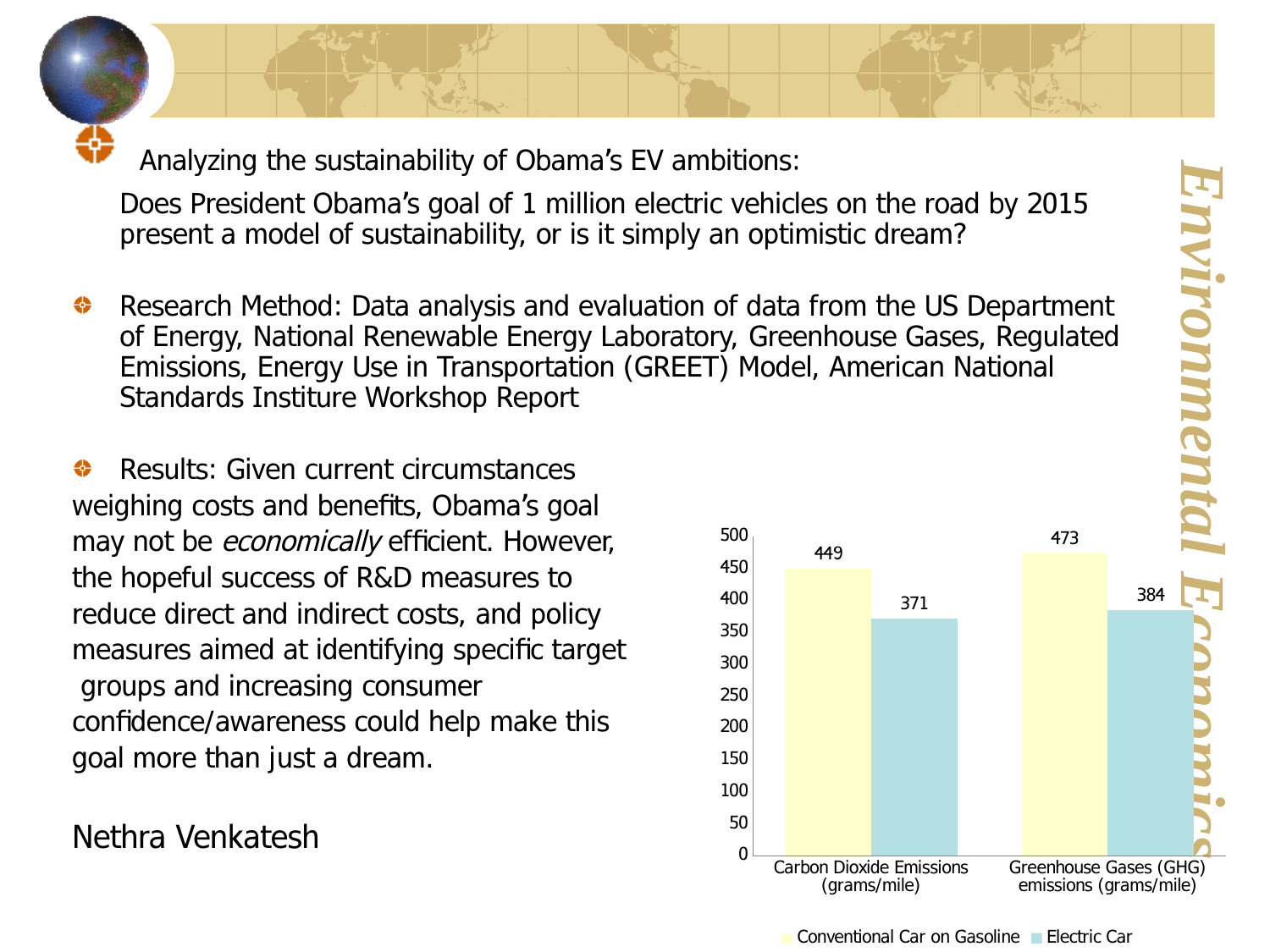

Analyzing the sustainability of Obama’s EV ambitions:
	Does President Obama’s goal of 1 million electric vehicles on the road by 2015 present a model of sustainability, or is it simply an optimistic dream?

Research Method: Data analysis and evaluation of data from the US Department of Energy, National Renewable Energy Laboratory, Greenhouse Gases, Regulated Emissions, Energy Use in Transportation (GREET) Model, American National Standards Institure Workshop Report

Results: Given current circumstances
weighing costs and benefits, Obama’s goal
may not be economically efficient. However,
the hopeful success of R&D measures to
reduce direct and indirect costs, and policy
measures aimed at identifying specific target
 groups and increasing consumer
confidence/awareness could help make this
goal more than just a dream.

Nethra Venkatesh

### Chart

| Category | Conventional Car on Gasoline | Electric Car |
|---|---|---|
| Carbon Dioxide Emissions (grams/mile) | 449.0 | 371.0 |
| Greenhouse Gases (GHG) emissions (grams/mile) | 473.0 | 384.0 |